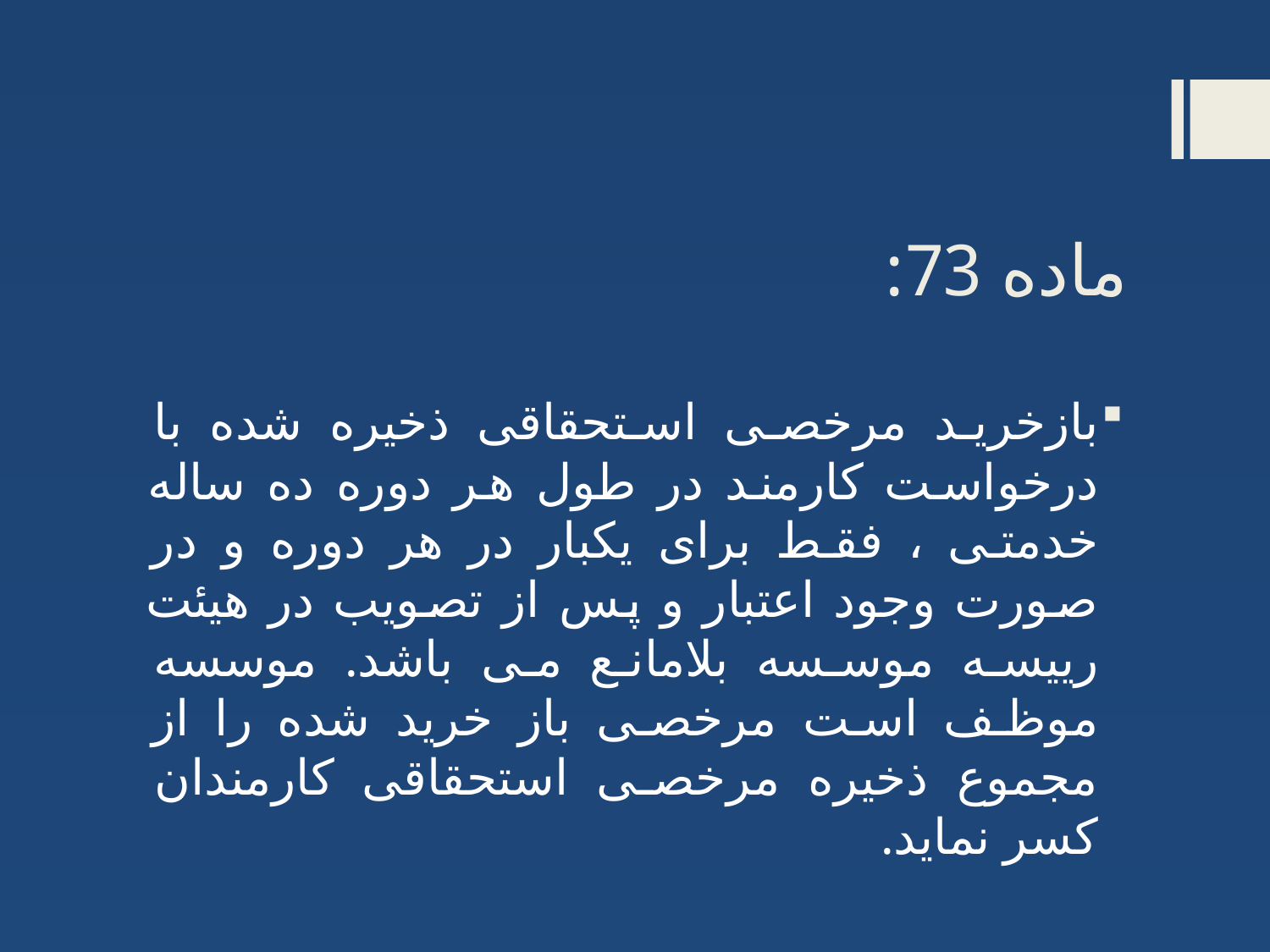

# ماده 73:
بازخرید مرخصی استحقاقی ذخیره شده با درخواست کارمند در طول هر دوره ده ساله خدمتی ، فقط برای یکبار در هر دوره و در صورت وجود اعتبار و پس از تصویب در هیئت رییسه موسسه بلامانع می باشد. موسسه موظف است مرخصی باز خرید شده را از مجموع ذخیره مرخصی استحقاقی کارمندان کسر نماید.